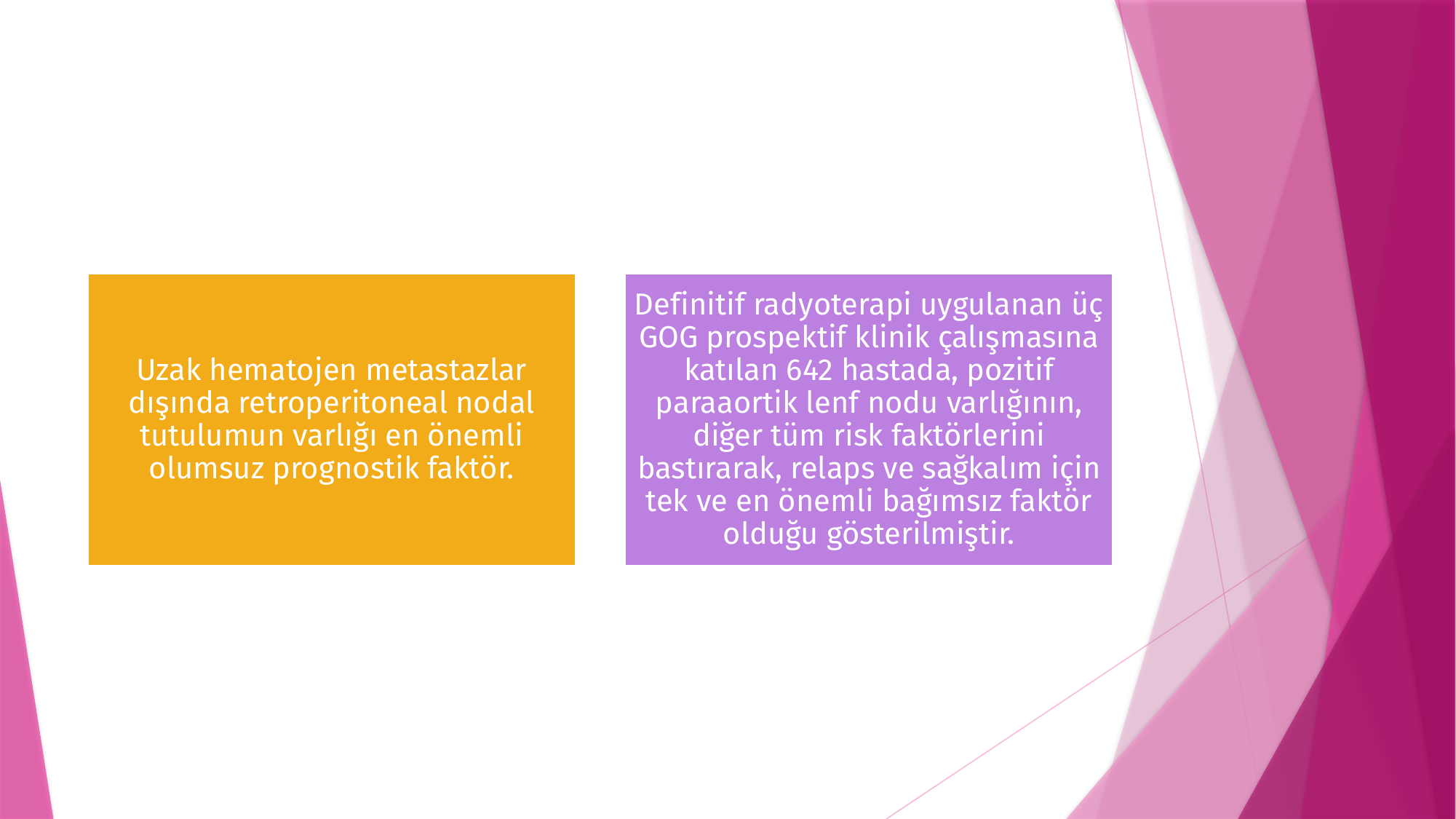

#
Uzak hematojen metastazlar dışında retroperitoneal nodal tutulumun varlığı en önemli olumsuz prognostik faktör.
Definitif radyoterapi uygulanan üç GOG prospektif klinik çalışmasına katılan 642 hastada, pozitif paraaortik lenf nodu varlığının, diğer tüm risk faktörlerini bastırarak, relaps ve sağkalım için tek ve en önemli bağımsız faktör olduğu gösterilmiştir.